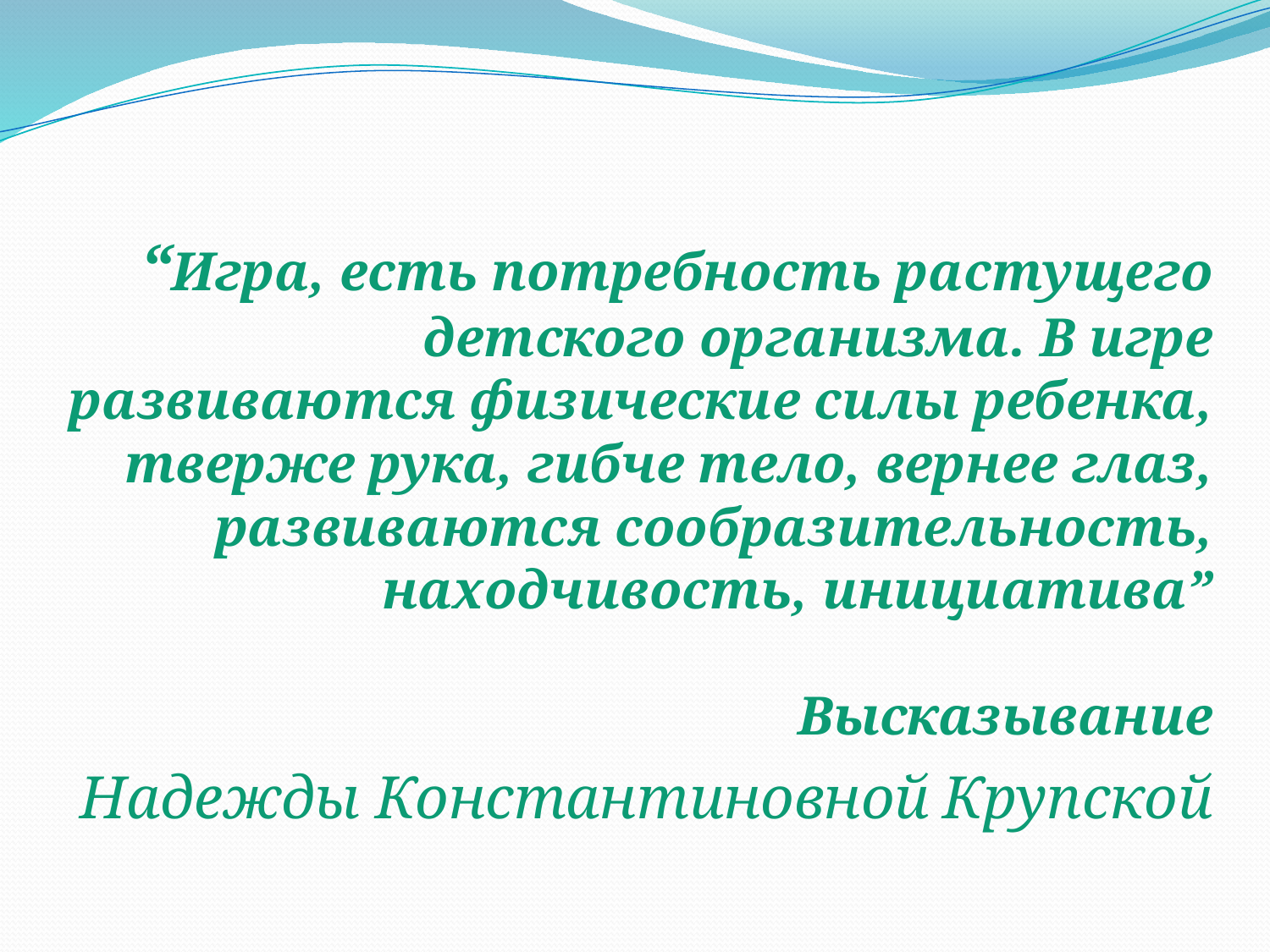

# “Игра, есть потребность растущего детского организма. В игре развиваются физические силы ребенка, тверже рука, гибче тело, вернее глаз, развиваются сообразительность, находчивость, инициатива” Высказывание Надежды Константиновной Крупской